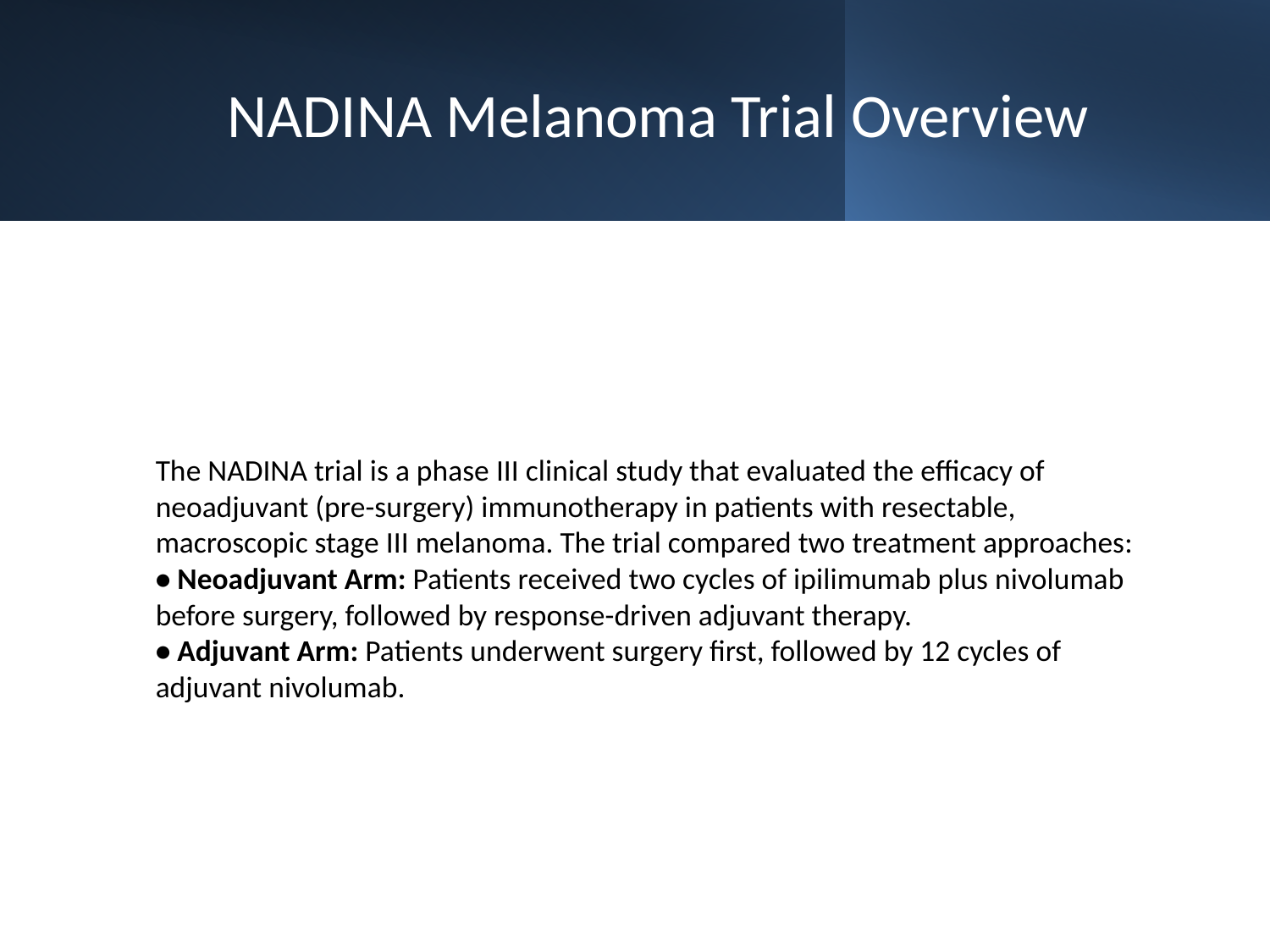

# NADINA Melanoma Trial Overview
The NADINA trial is a phase III clinical study that evaluated the efficacy of neoadjuvant (pre-surgery) immunotherapy in patients with resectable, macroscopic stage III melanoma. The trial compared two treatment approaches:
• Neoadjuvant Arm: Patients received two cycles of ipilimumab plus nivolumab before surgery, followed by response-driven adjuvant therapy.
• Adjuvant Arm: Patients underwent surgery first, followed by 12 cycles of adjuvant nivolumab.